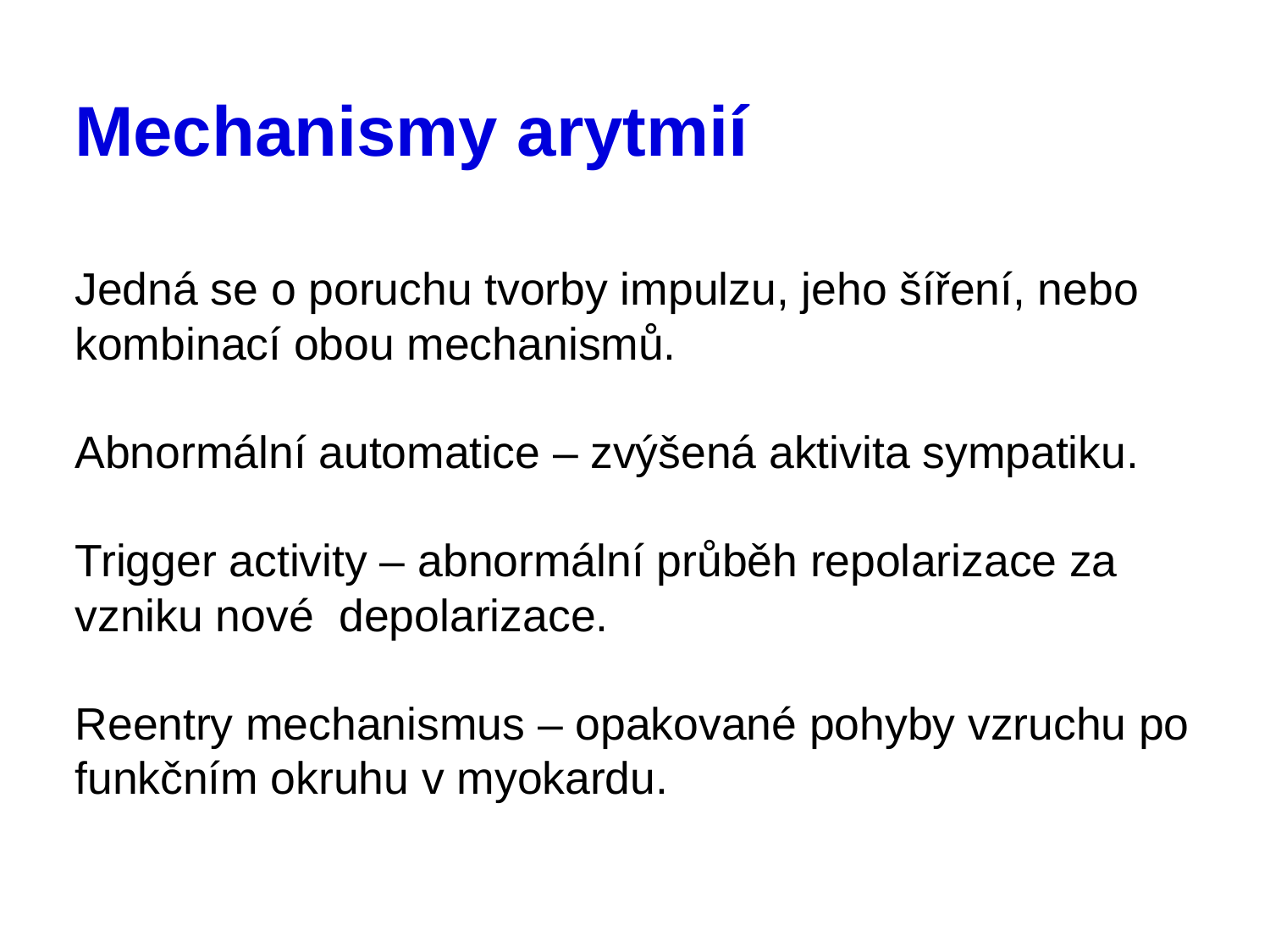

# Mechanismy arytmií
Jedná se o poruchu tvorby impulzu, jeho šíření, nebo kombinací obou mechanismů.

Abnormální automatice – zvýšená aktivita sympatiku.

Trigger activity – abnormální průběh repolarizace za vzniku nové  depolarizace.

Reentry mechanismus – opakované pohyby vzruchu po funkčním okruhu v myokardu.